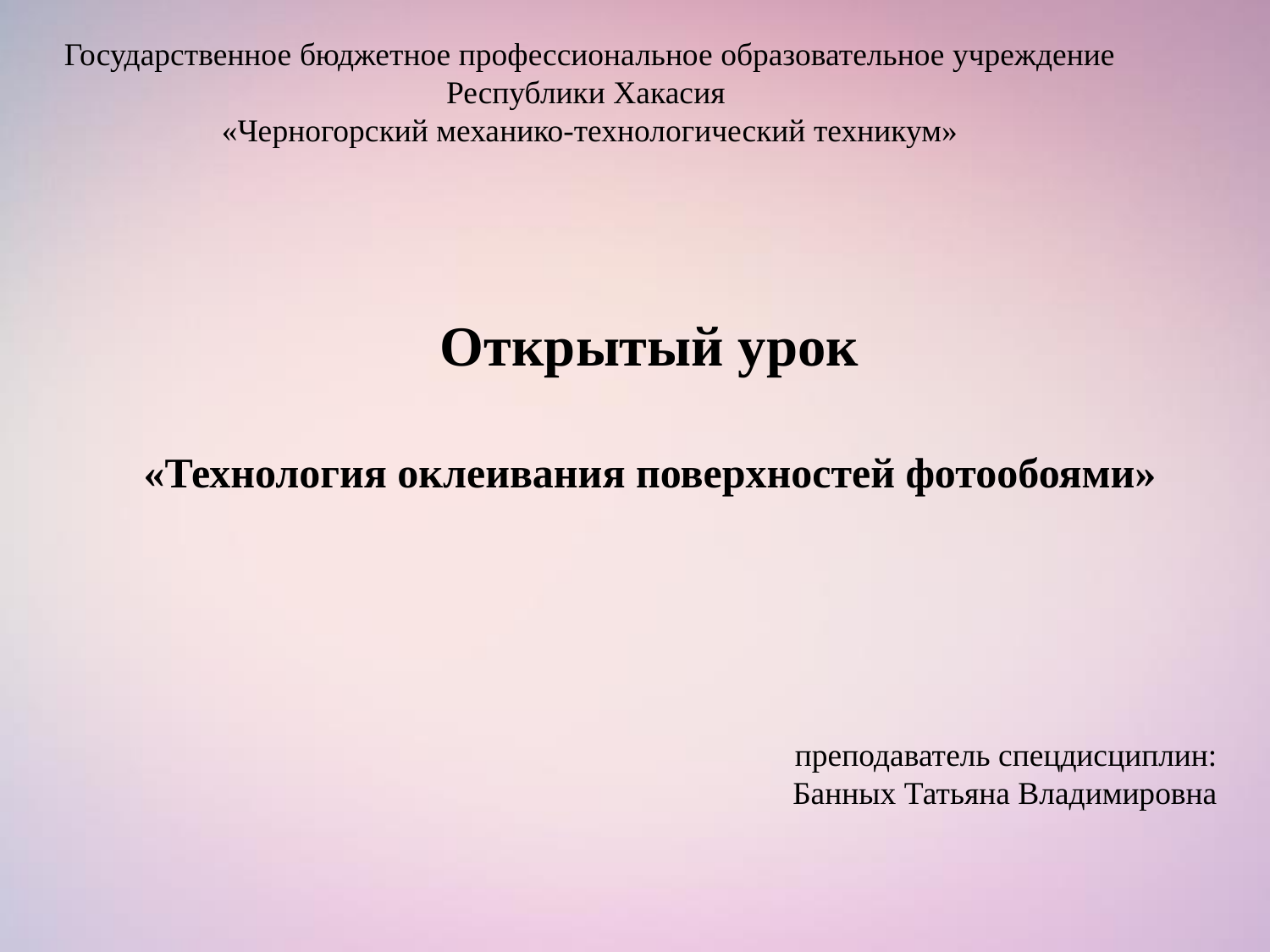

Государственное бюджетное профессиональное образовательное учреждение
Республики Хакасия
«Черногорский механико-технологический техникум»

Открытый урок

«Технология оклеивания поверхностей фотообоями»

 преподаватель спецдисциплин:
Банных Татьяна Владимировна